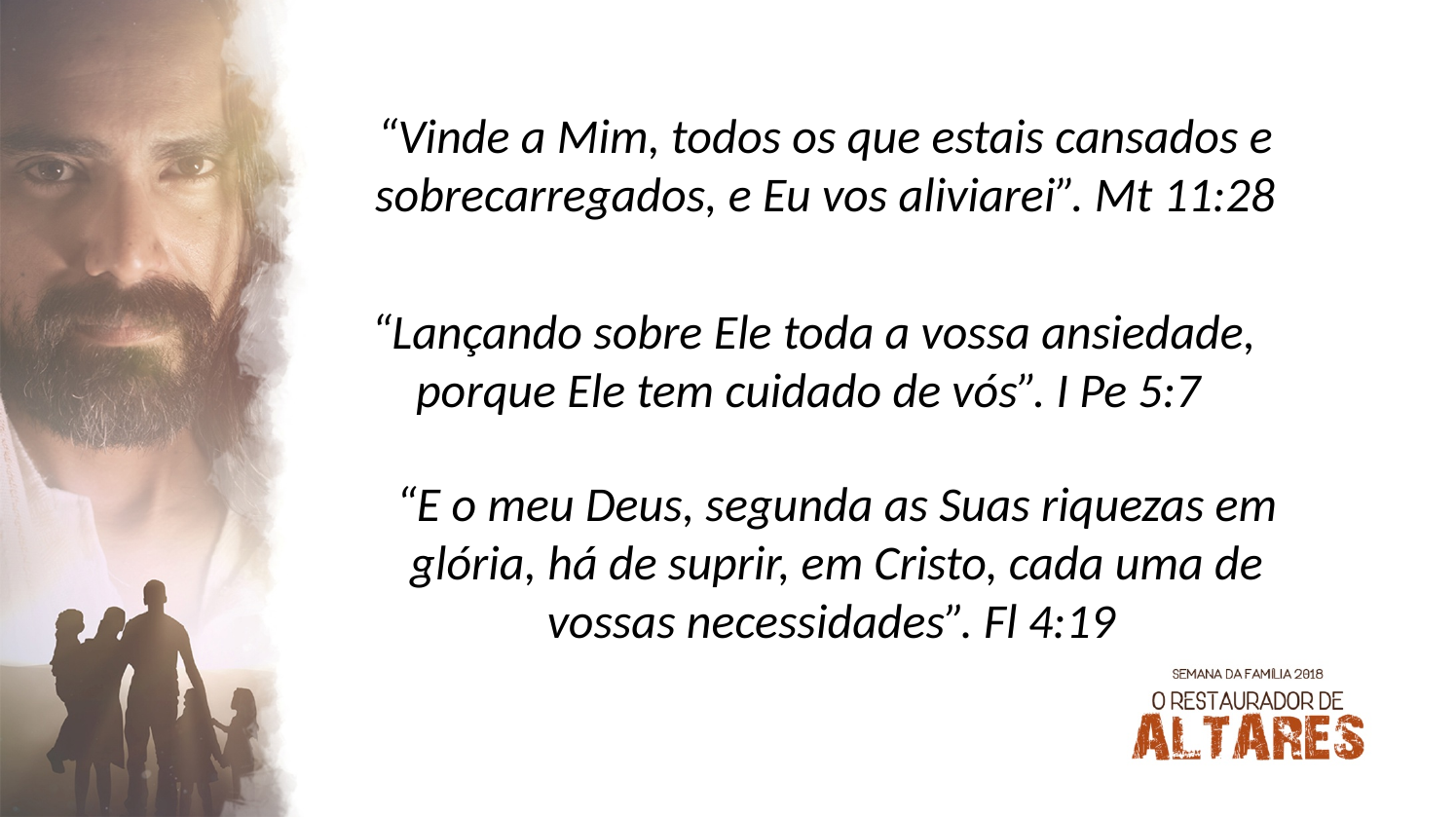

“Vinde a Mim, todos os que estais cansados e sobrecarregados, e Eu vos aliviarei”. Mt 11:28
“Lançando sobre Ele toda a vossa ansiedade, porque Ele tem cuidado de vós”. I Pe 5:7
“E o meu Deus, segunda as Suas riquezas em glória, há de suprir, em Cristo, cada uma de vossas necessidades”. Fl 4:19